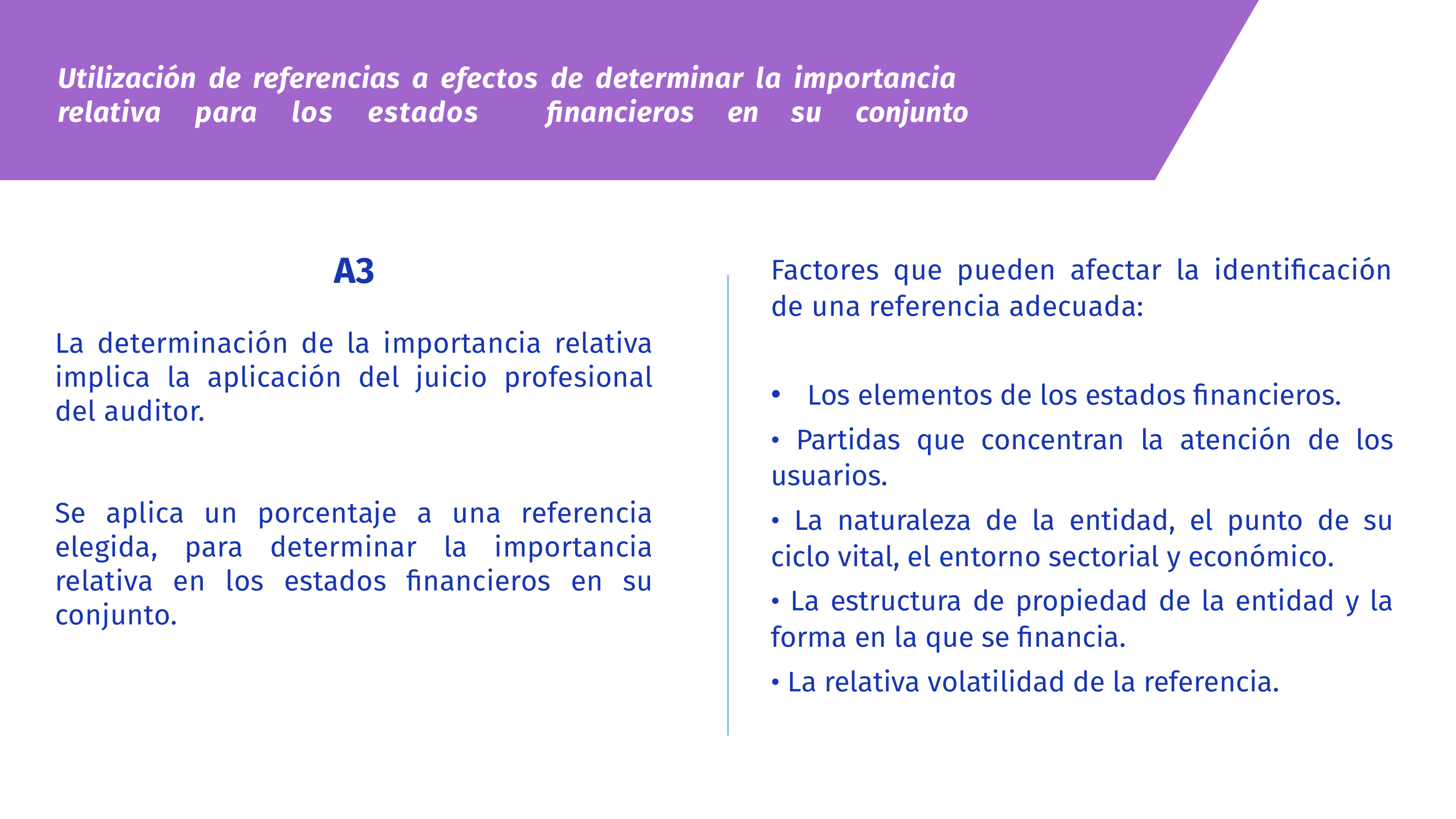

Utilización de referencias a efectos de determinar la importancia  relativa para los estados  financieros en su conjunto
A3

La determinación de la importancia relativa implica la aplicación del juicio profesional del auditor.

Se aplica un porcentaje a una referencia elegida, para determinar la importancia relativa en los estados financieros en su conjunto.

Factores que pueden afectar la identificación de una referencia adecuada:

Los elementos de los estados financieros.
• Partidas que concentran la atención de los usuarios.
• La naturaleza de la entidad, el punto de su ciclo vital, el entorno sectorial y económico.
• La estructura de propiedad de la entidad y la forma en la que se financia.
• La relativa volatilidad de la referencia.